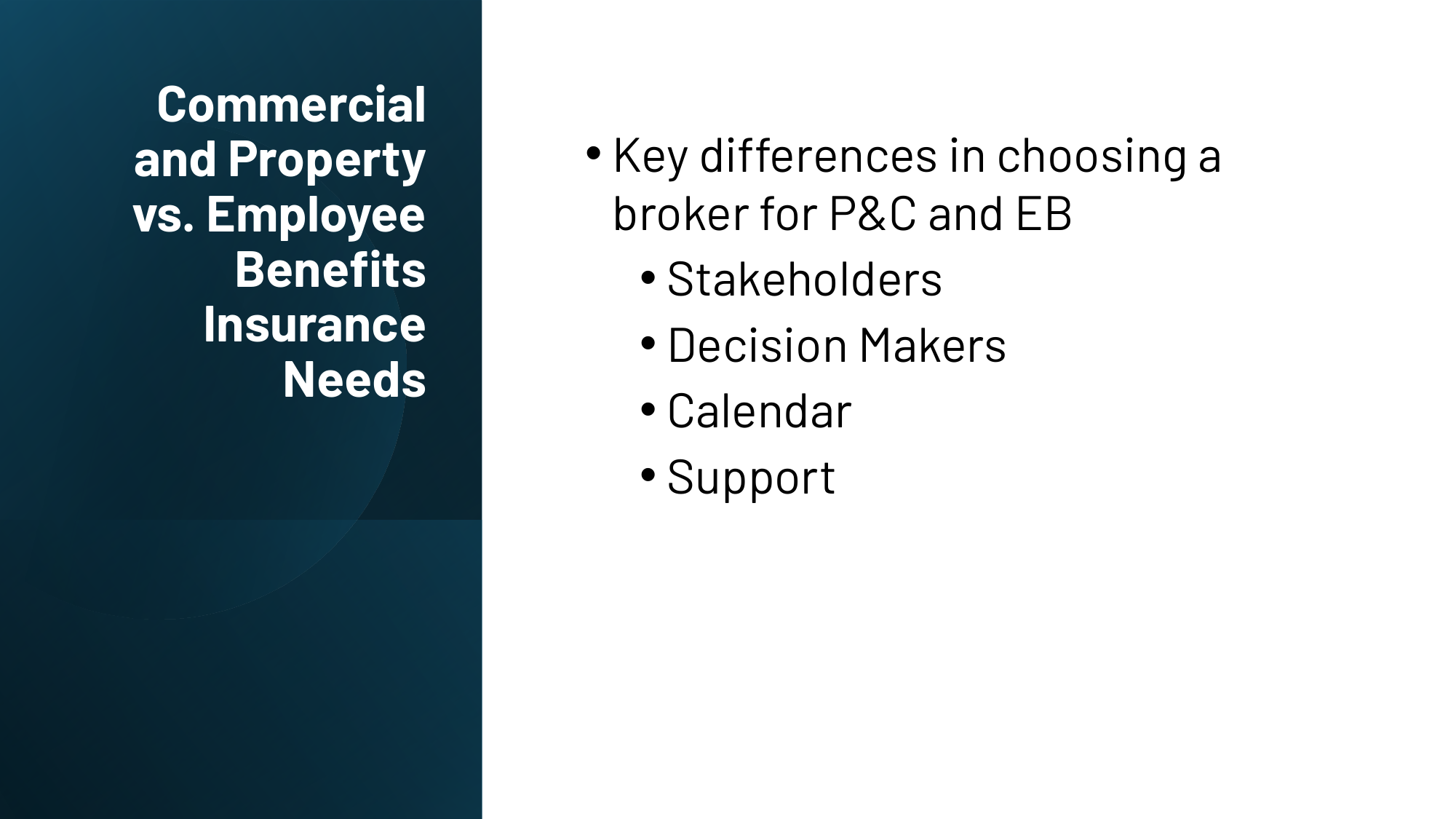

# Commercial and Property vs. Employee Benefits Insurance Needs
Key differences in choosing a broker for P&C and EB
Stakeholders
Decision Makers
Calendar
Support